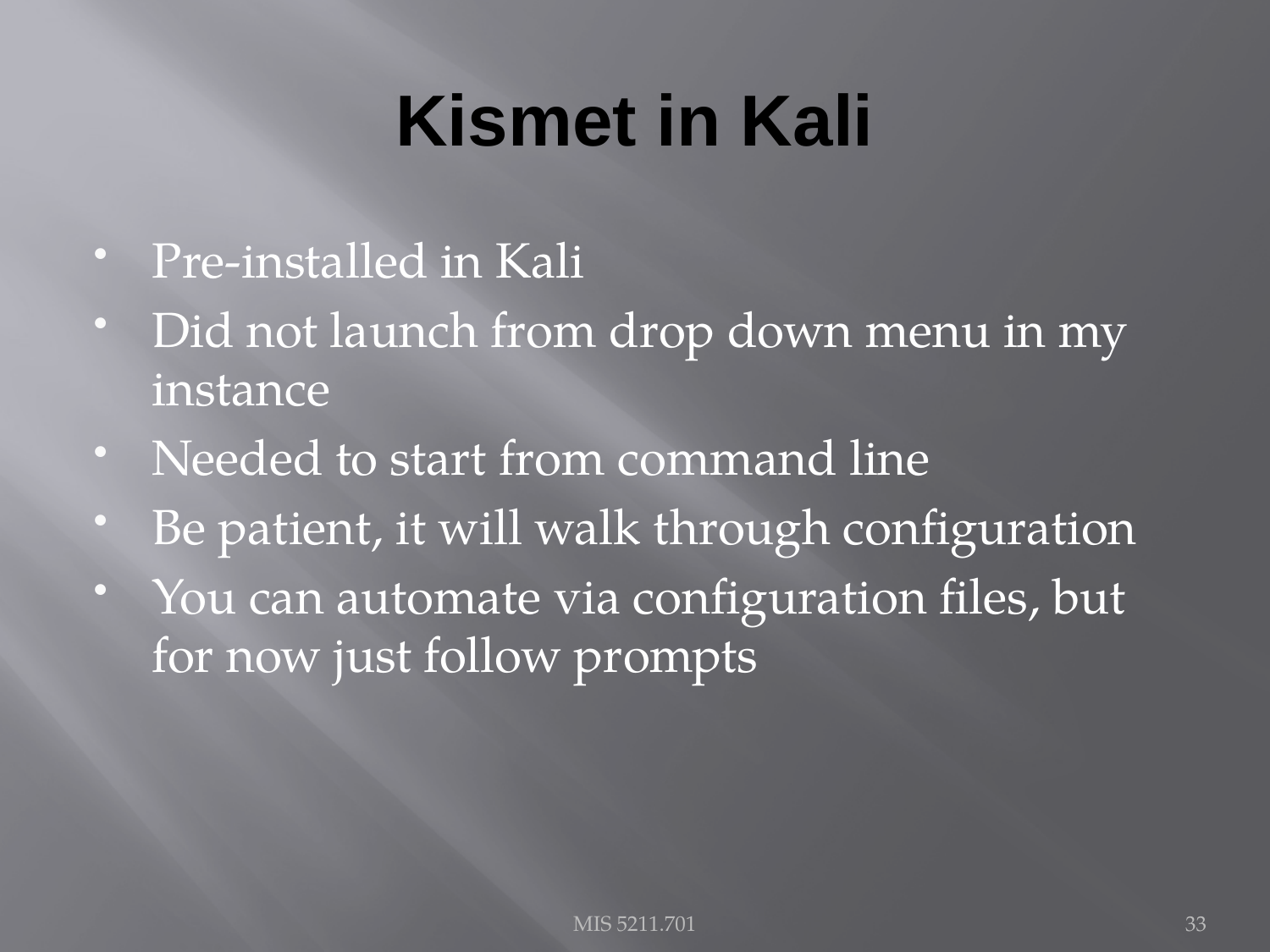

# Kismet in Kali
Pre-installed in Kali
Did not launch from drop down menu in my instance
Needed to start from command line
Be patient, it will walk through configuration
You can automate via configuration files, but for now just follow prompts
MIS 5211.701
33